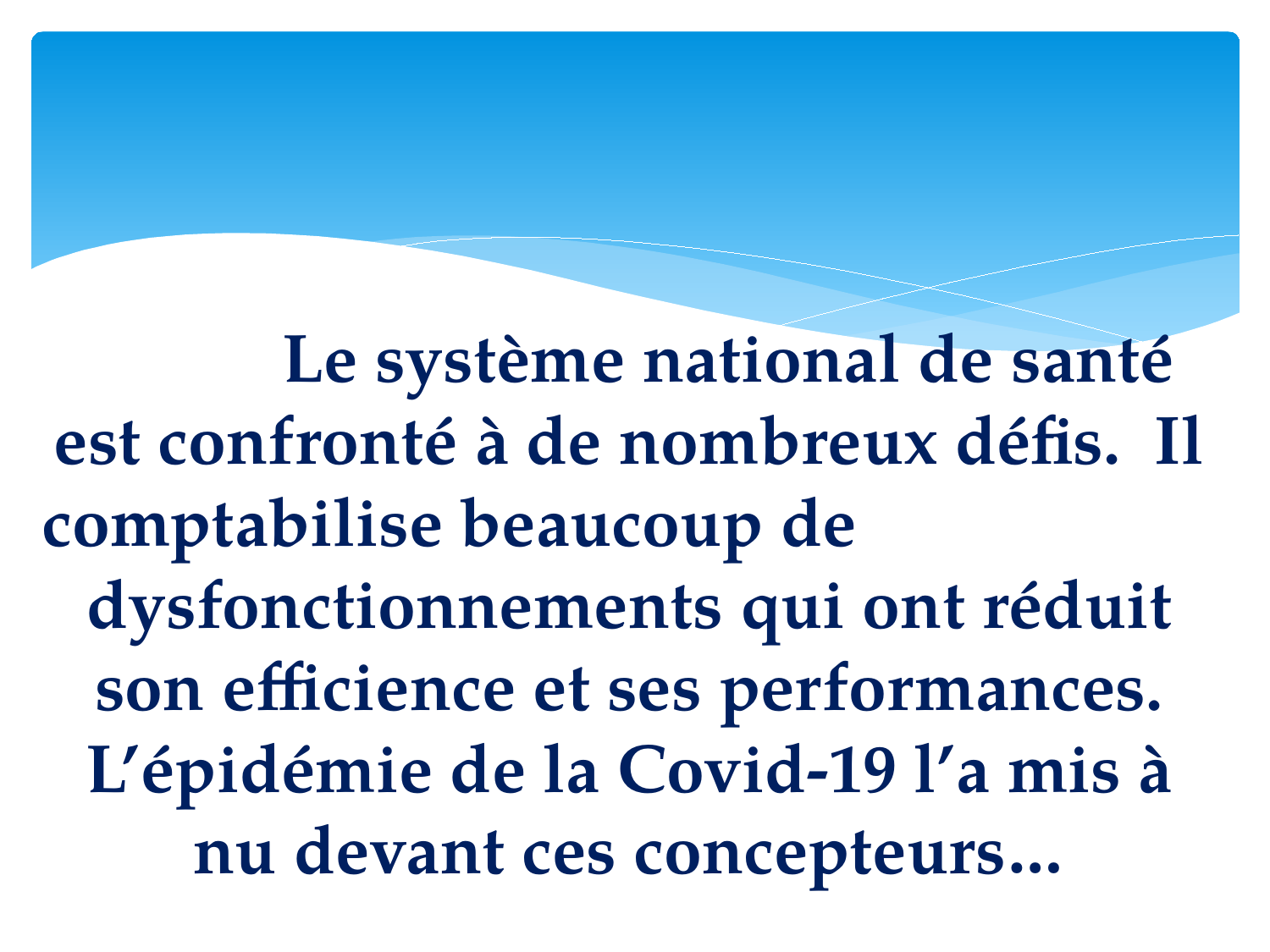

# Donc, Le système national de santé est confronté à de nombreux défis.  Il comptabilise beaucoup de                      dysfonctionnements qui ont réduit son efficience et ses performances. L’épidémie de la Covid-19 l’a mis à nu devant ces concepteurs…